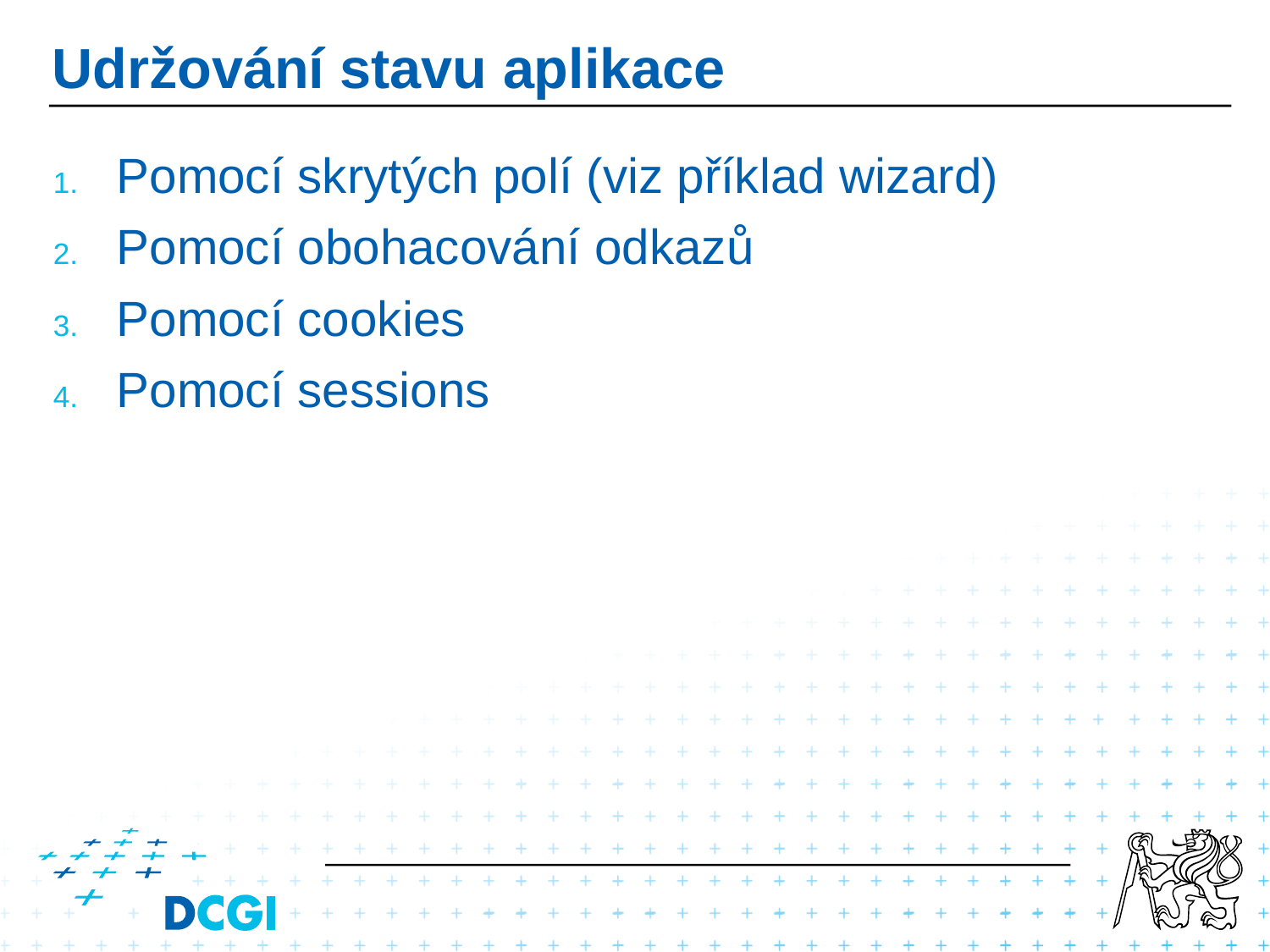

# Udržování stavu aplikace
Pomocí skrytých polí (viz příklad wizard)
Pomocí obohacování odkazů
Pomocí cookies
Pomocí sessions